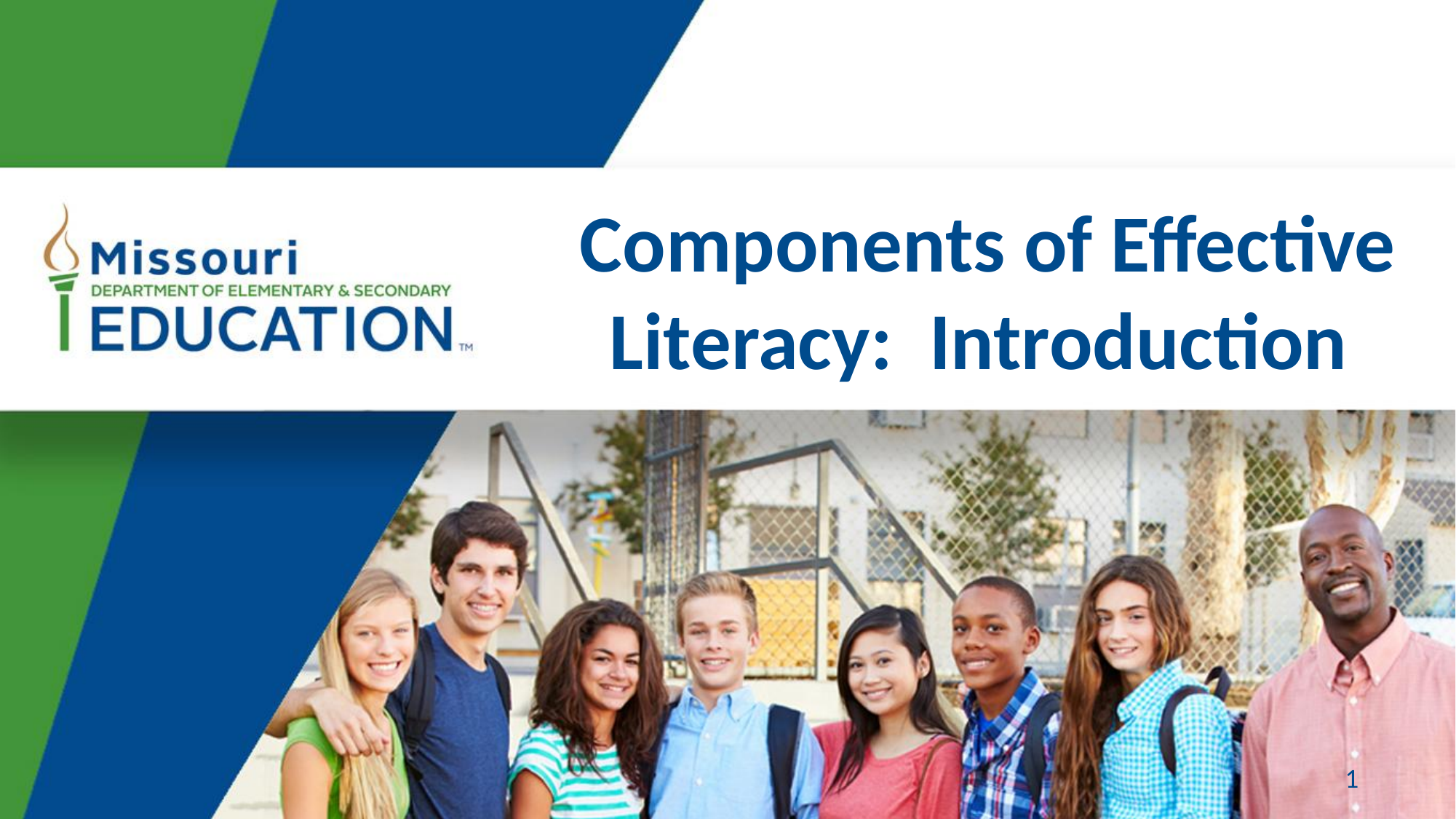

# Components of Effective Literacy:  Introduction
1